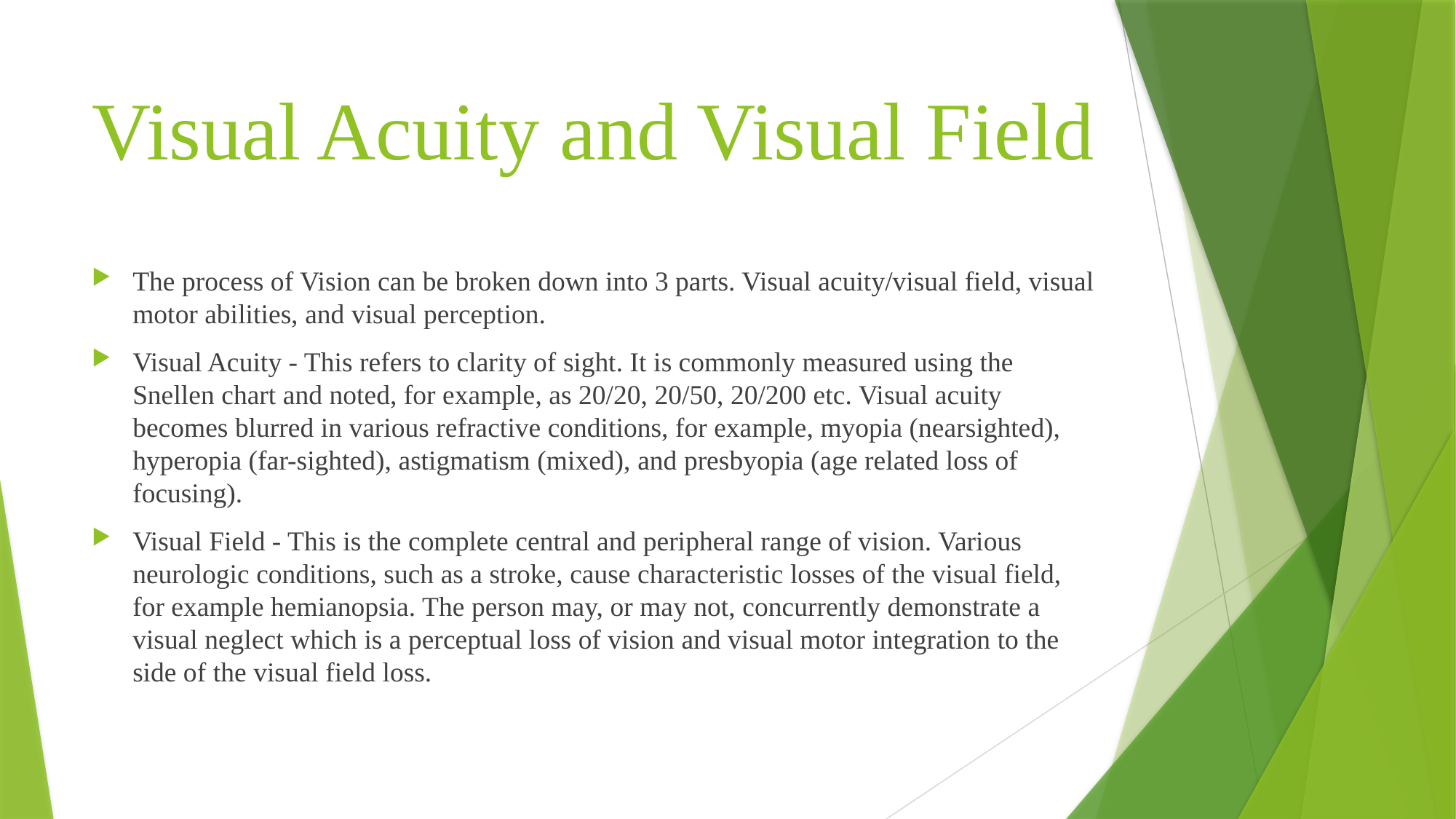

# Visual Acuity and Visual Field
The process of Vision can be broken down into 3 parts. Visual acuity/visual field, visual motor abilities, and visual perception.
Visual Acuity - This refers to clarity of sight. It is commonly measured using the Snellen chart and noted, for example, as 20/20, 20/50, 20/200 etc. Visual acuity becomes blurred in various refractive conditions, for example, myopia (nearsighted), hyperopia (far-sighted), astigmatism (mixed), and presbyopia (age related loss of focusing).
Visual Field - This is the complete central and peripheral range of vision. Various neurologic conditions, such as a stroke, cause characteristic losses of the visual field, for example hemianopsia. The person may, or may not, concurrently demonstrate a visual neglect which is a perceptual loss of vision and visual motor integration to the side of the visual field loss.